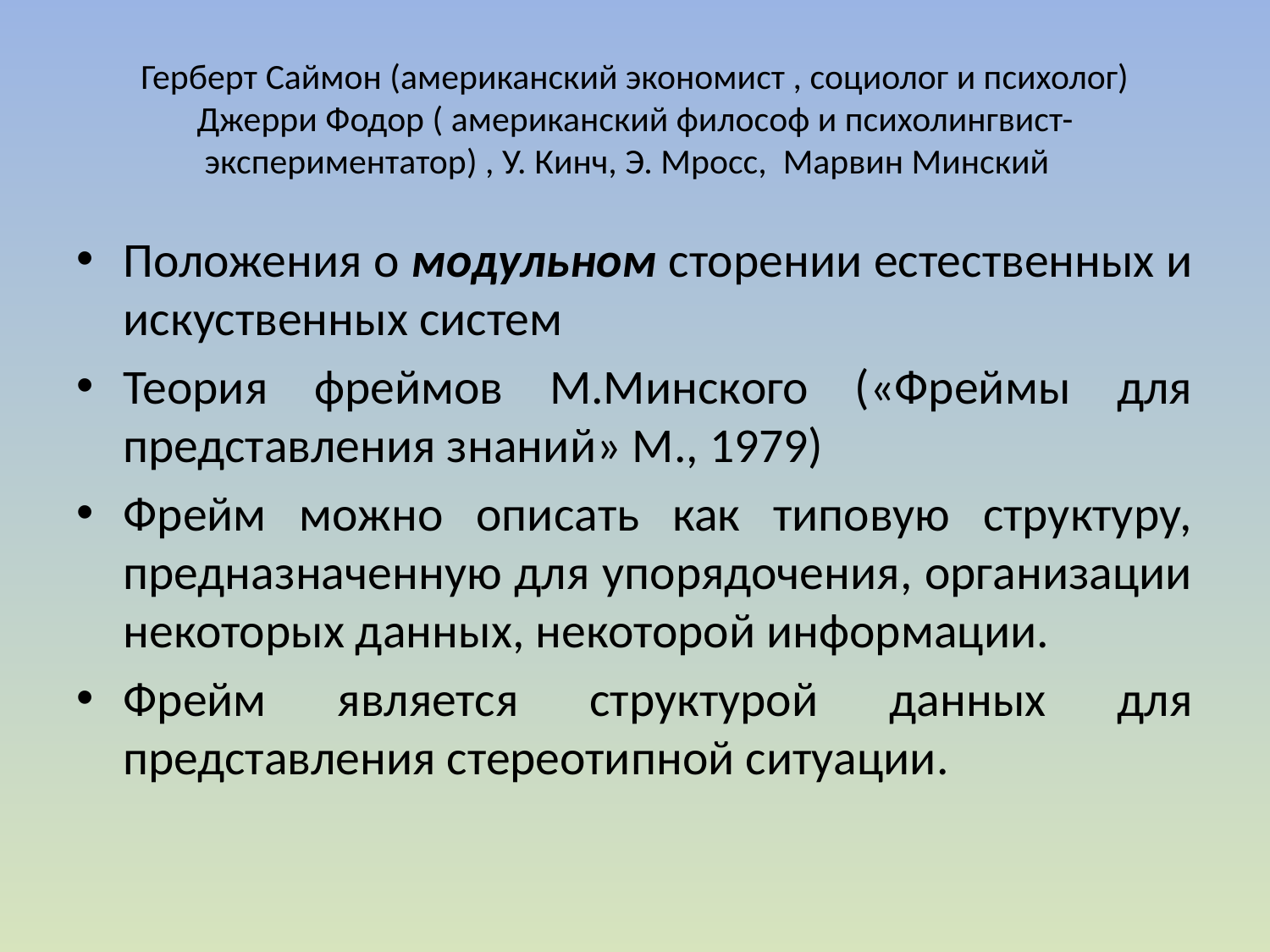

# Герберт Саймон (американский экономист , социолог и психолог) Джерри Фодор ( американский философ и психолингвист-экспериментатор) , У. Кинч, Э. Мросс,  Марвин Минский
Положения о модульном сторении естественных и искуственных систем
Теория фреймов М.Минского («Фреймы для представления знаний» М., 1979)
Фрейм можно описать как типовую структуру, предназначенную для упорядочения, организации некоторых данных, некоторой информации.
Фрейм является структурой данных для представления стереотипной ситуации.